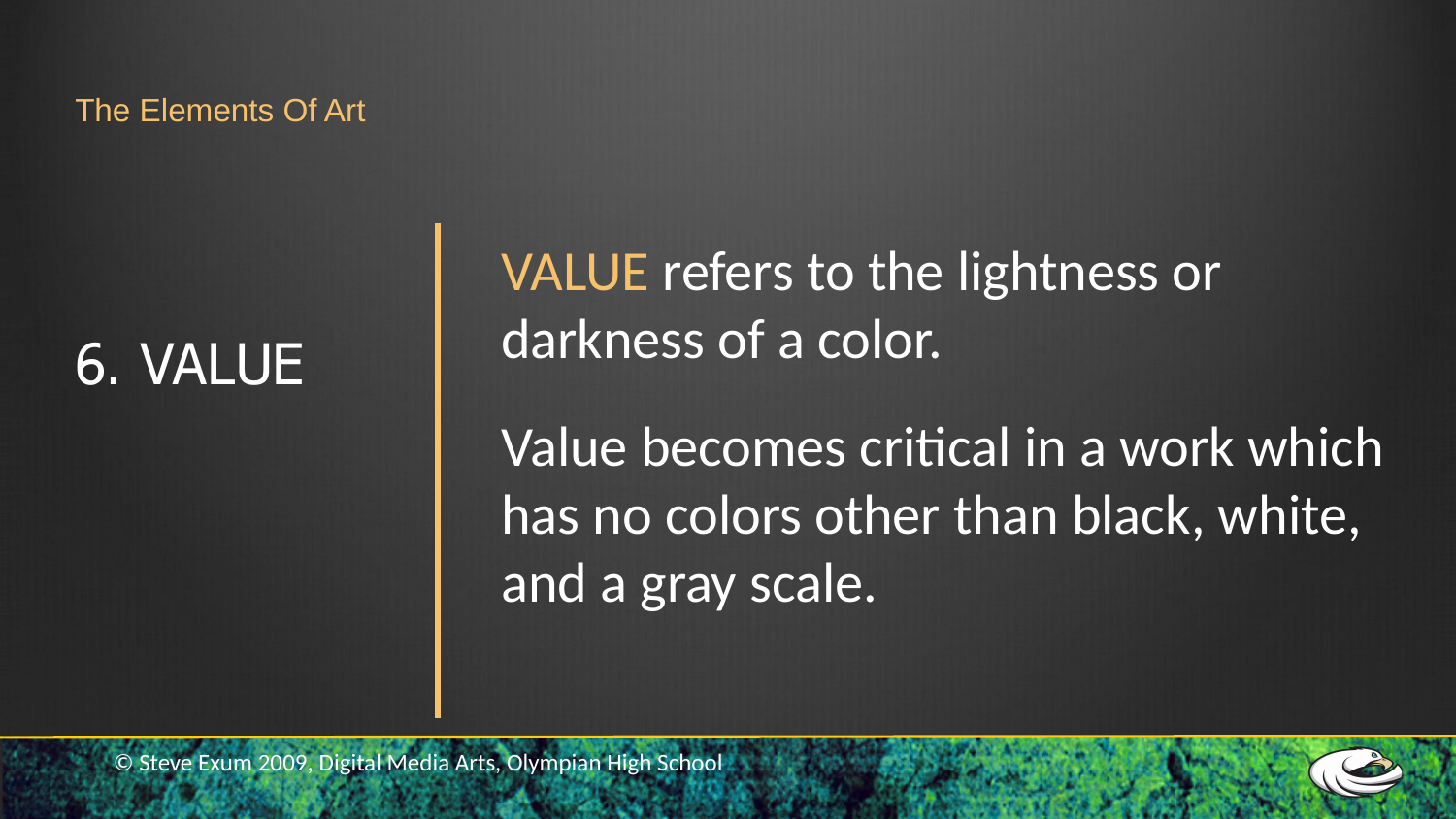

# The Elements Of Art
VALUE refers to the lightness or darkness of a color.
Value becomes critical in a work which has no colors other than black, white, and a gray scale.
6. VALUE